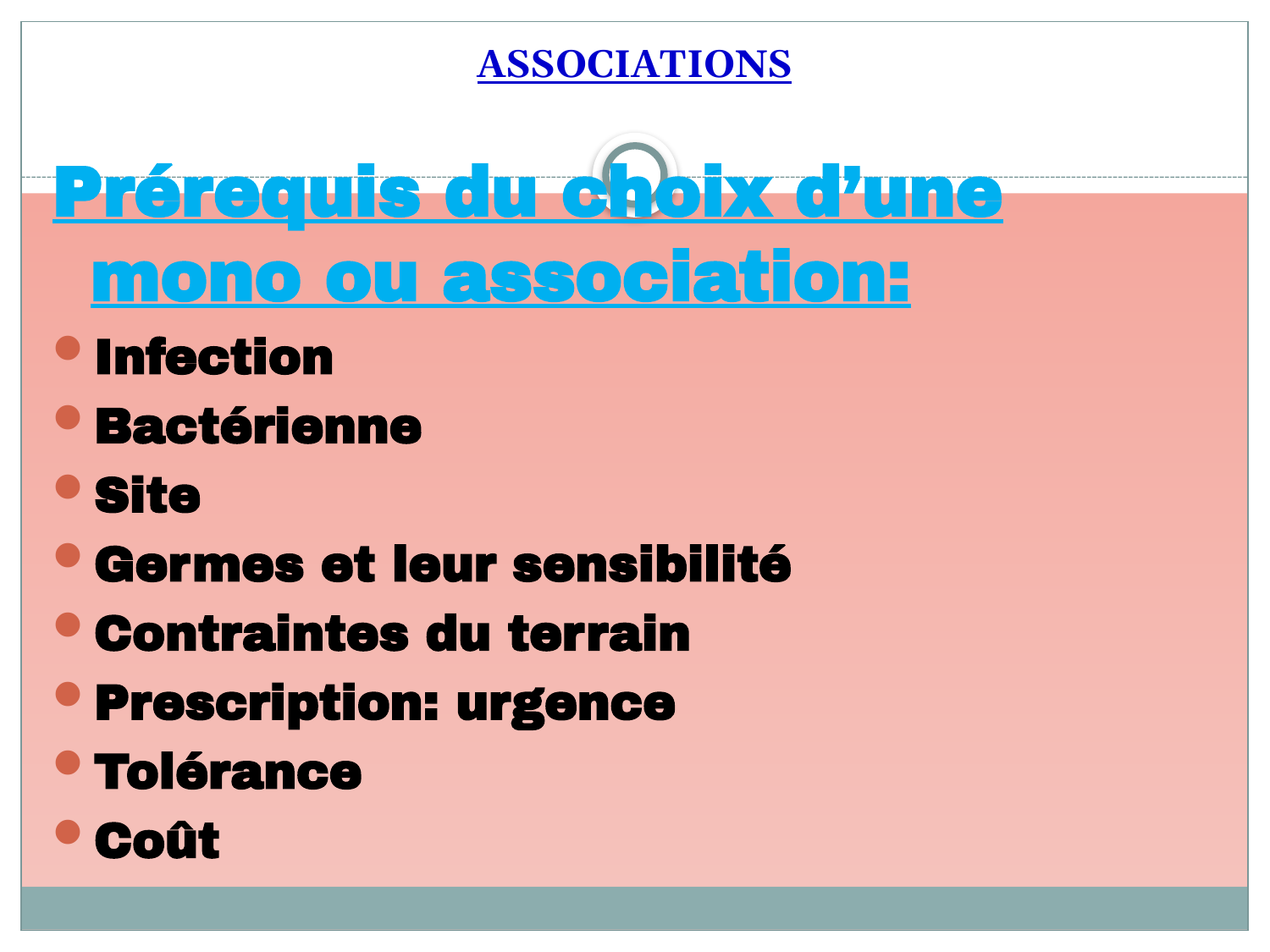

# ASSOCIATIONS
Prérequis du choix d’une mono ou association:
Infection
Bactérienne
Site
Germes et leur sensibilité
Contraintes du terrain
Prescription: urgence
Tolérance
Coût